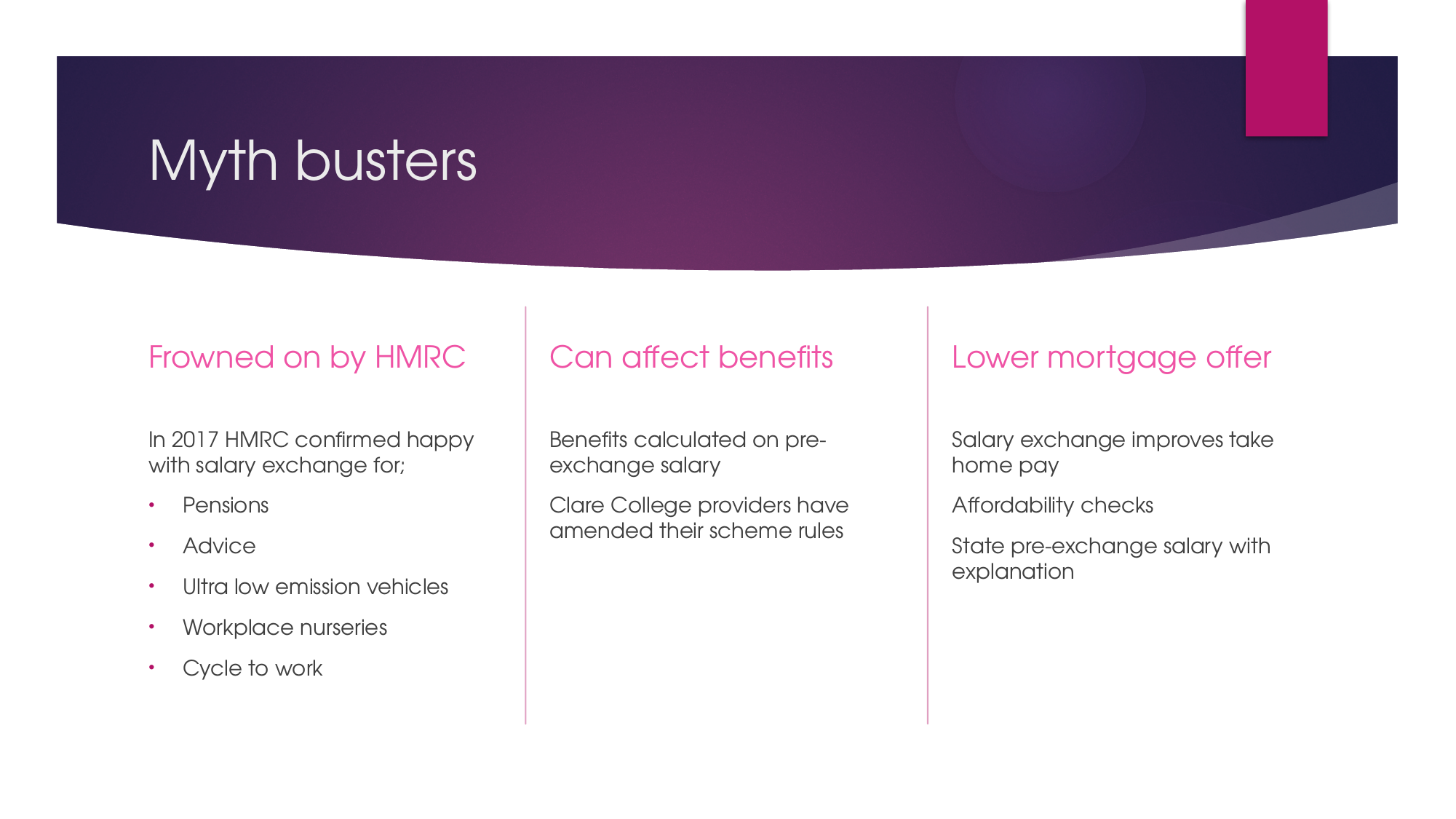

# Myth busters
Can affect benefits
Lower mortgage offer
Frowned on by HMRC

Salary exchange improves take home pay
Affordability checks
State pre-exchange salary with explanation

Benefits calculated on pre-exchange salary
Clare College providers have amended their scheme rules

In 2017 HMRC confirmed happy with salary exchange for;
Pensions
Advice
Ultra low emission vehicles
Workplace nurseries
Cycle to work